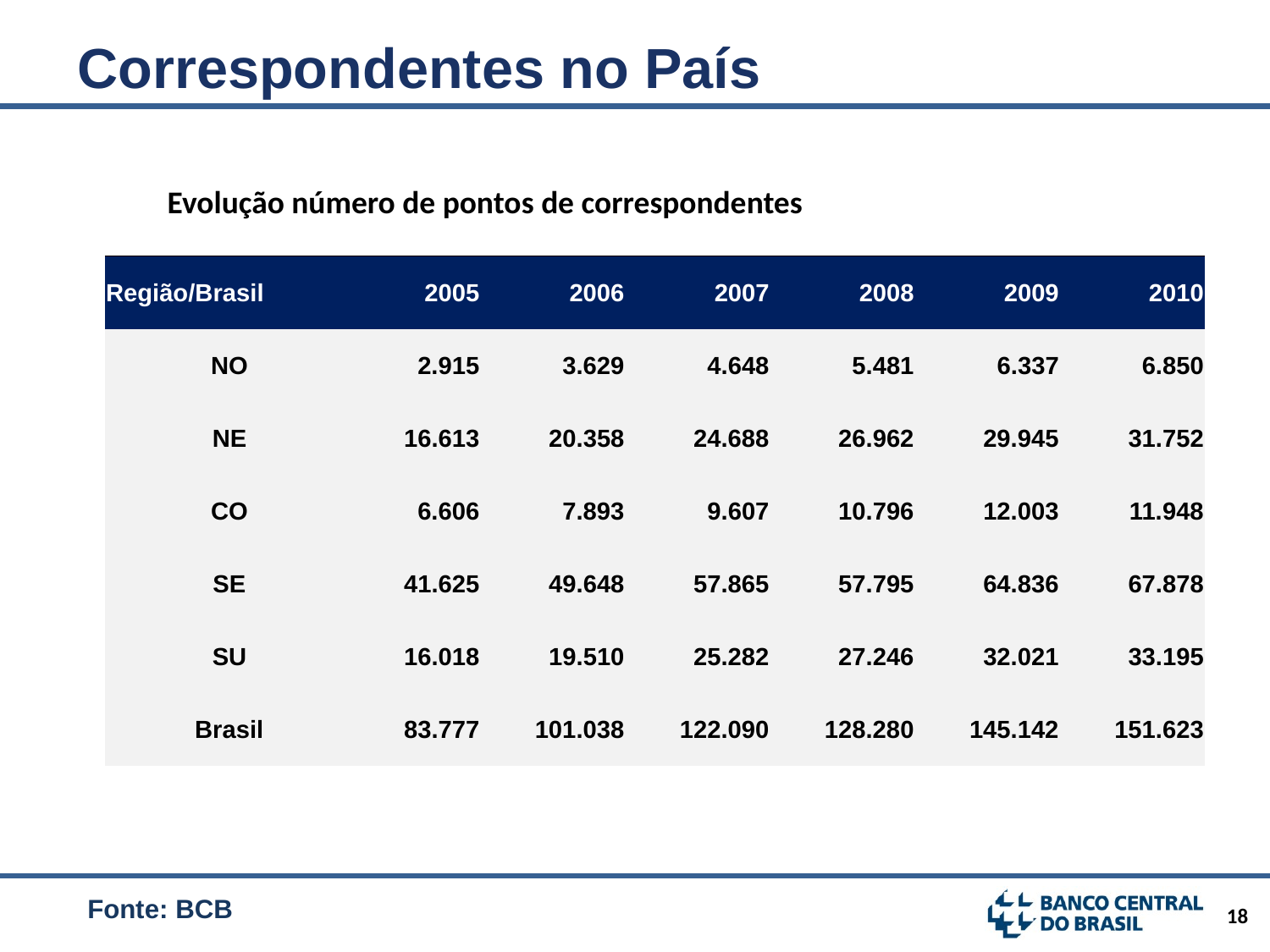

Correspondentes no País

Evolução número de pontos de correspondentes
| Região/Brasil | 2005 | 2006 | 2007 | 2008 | 2009 | 2010 |
| --- | --- | --- | --- | --- | --- | --- |
| NO | 2.915 | 3.629 | 4.648 | 5.481 | 6.337 | 6.850 |
| NE | 16.613 | 20.358 | 24.688 | 26.962 | 29.945 | 31.752 |
| CO | 6.606 | 7.893 | 9.607 | 10.796 | 12.003 | 11.948 |
| SE | 41.625 | 49.648 | 57.865 | 57.795 | 64.836 | 67.878 |
| SU | 16.018 | 19.510 | 25.282 | 27.246 | 32.021 | 33.195 |
| Brasil | 83.777 | 101.038 | 122.090 | 128.280 | 145.142 | 151.623 |
Fonte: BCB